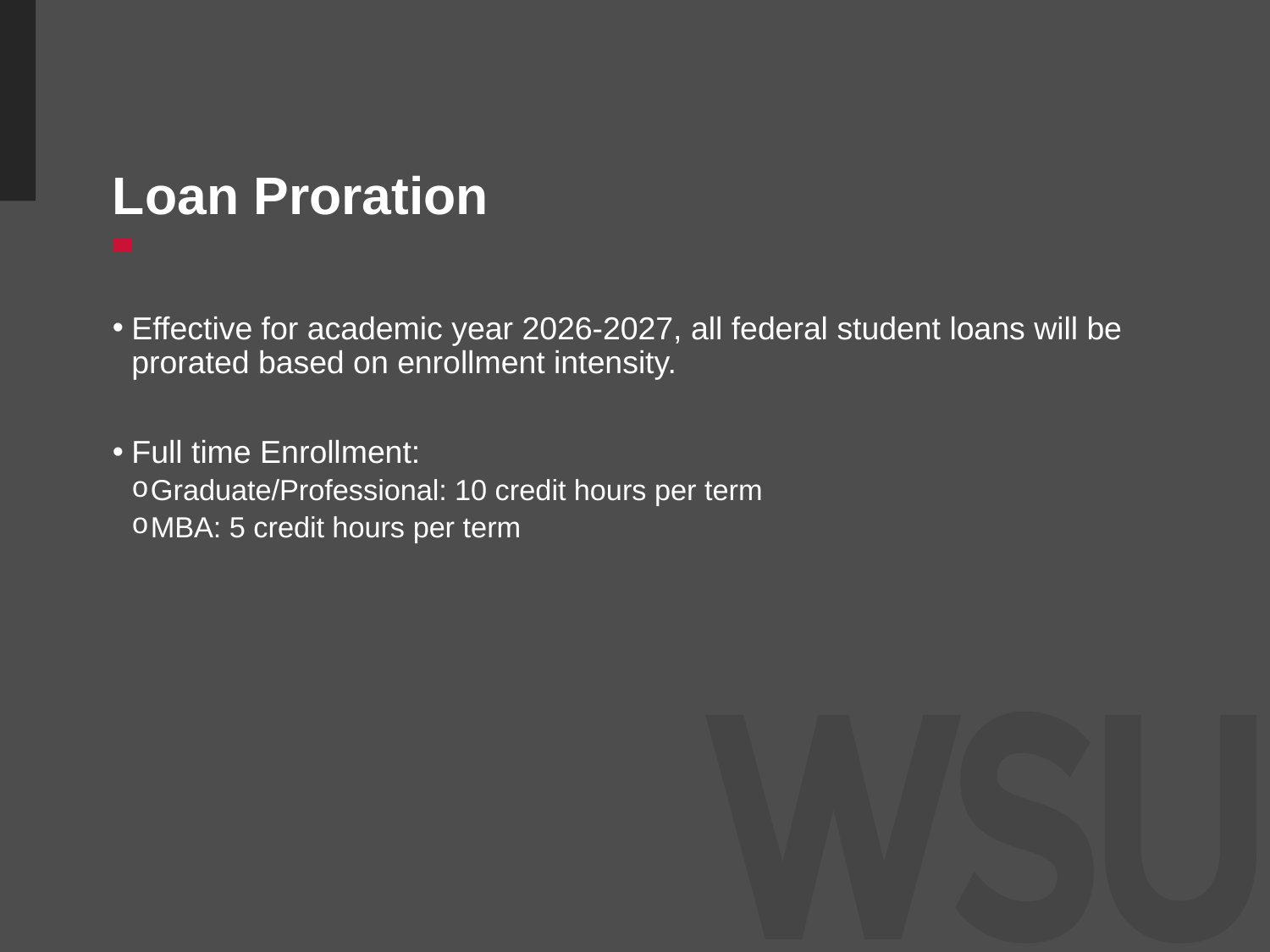

# Loan Proration
Effective for academic year 2026-2027, all federal student loans will be prorated based on enrollment intensity.

Full time Enrollment:
Graduate/Professional: 10 credit hours per term
MBA: 5 credit hours per term